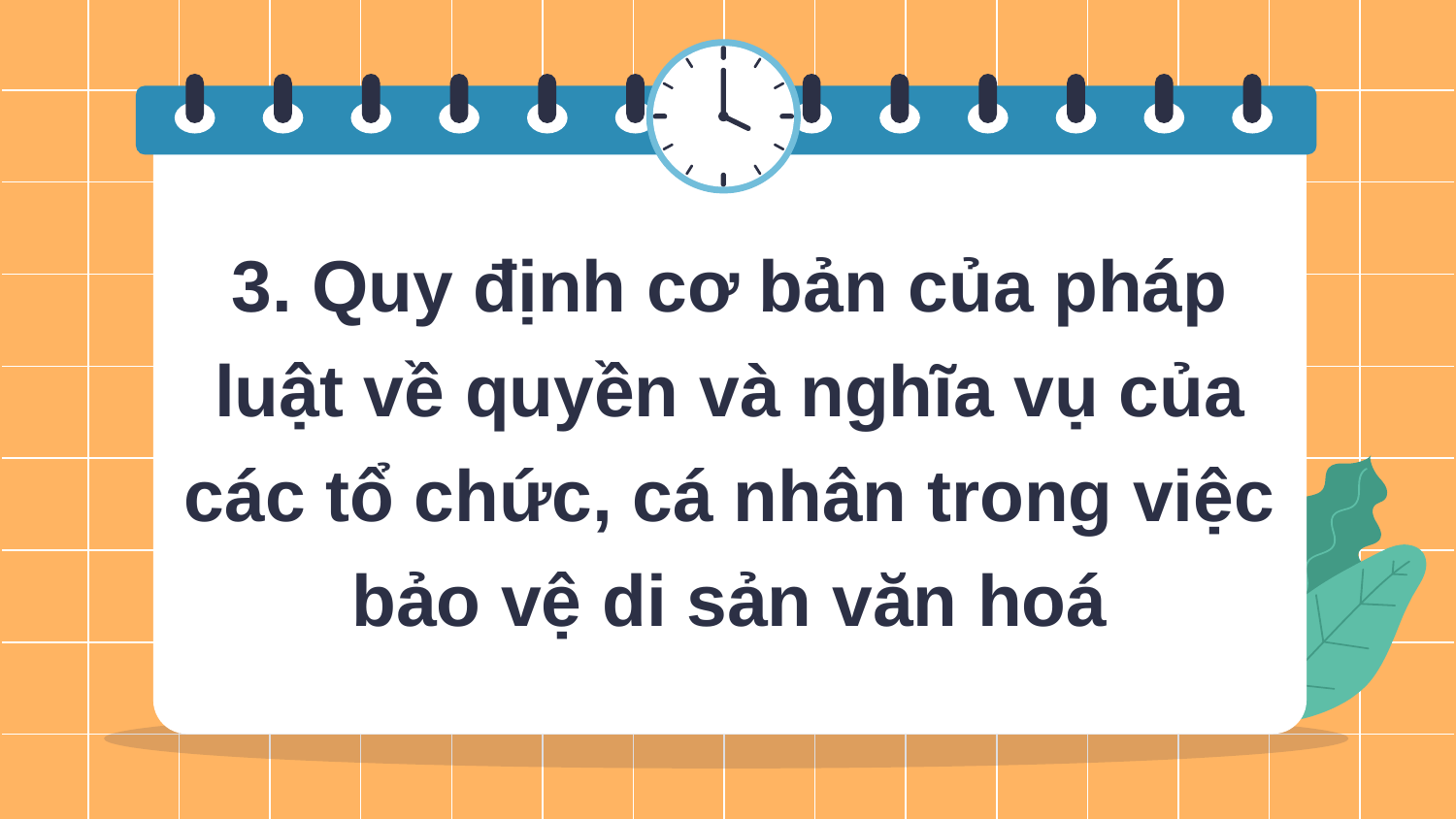

3. Quy định cơ bản của pháp luật về quyền và nghĩa vụ của các tổ chức, cá nhân trong việc bảo vệ di sản văn hoá